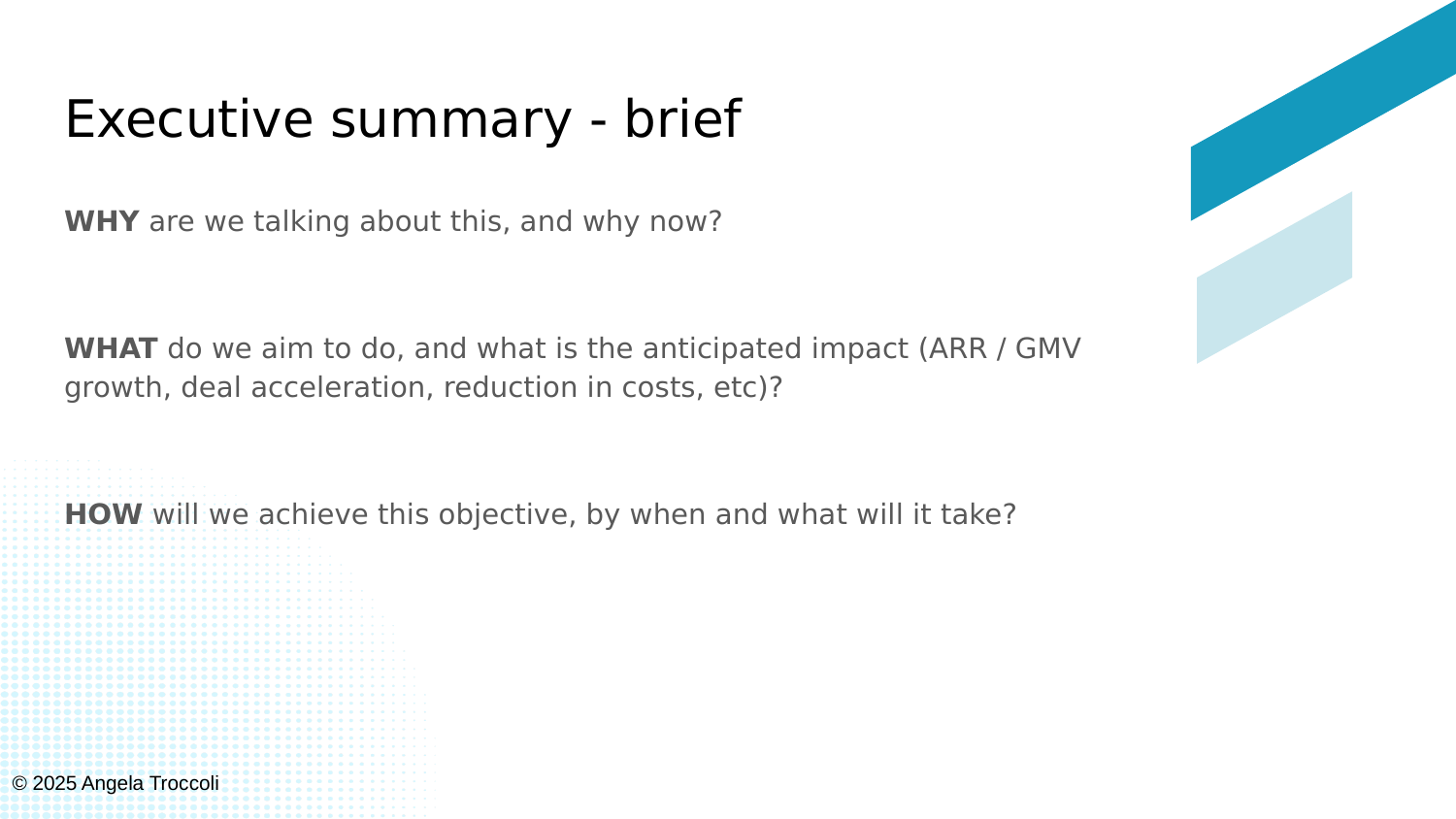

# Executive summary - brief
WHY are we talking about this, and why now?

WHAT do we aim to do, and what is the anticipated impact (ARR / GMV growth, deal acceleration, reduction in costs, etc)?

HOW will we achieve this objective, by when and what will it take?